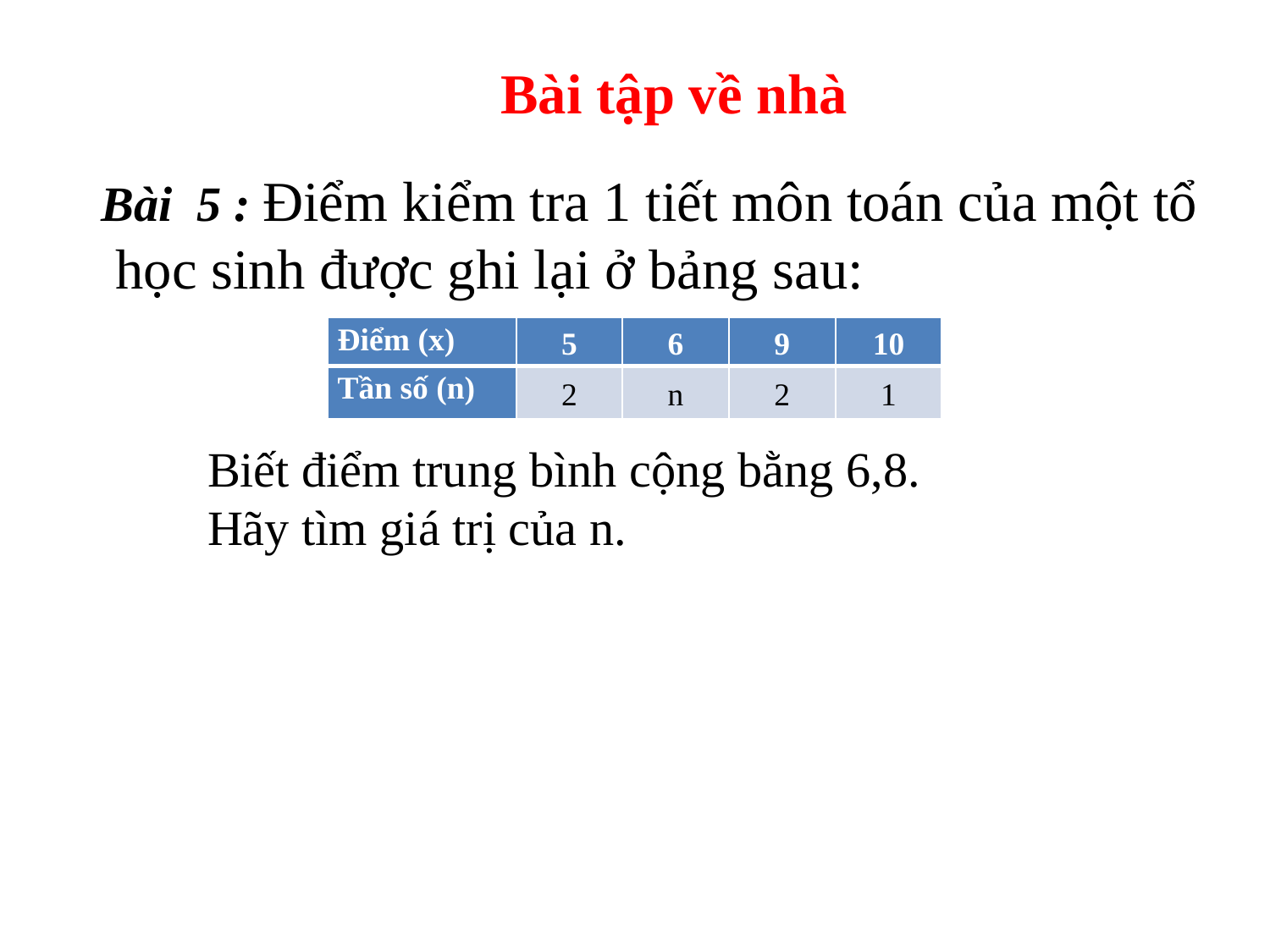

Bài tập về nhà
Bài  5 : Điểm kiểm tra 1 tiết môn toán của một tổ
 học sinh được ghi lại ở bảng sau:

| Điểm (x) | 5 | 6 | 9 | 10 |
| --- | --- | --- | --- | --- |
| Tần số (n) | 2 | n | 2 | 1 |
Biết điểm trung bình cộng bằng 6,8.
Hãy tìm giá trị của n.